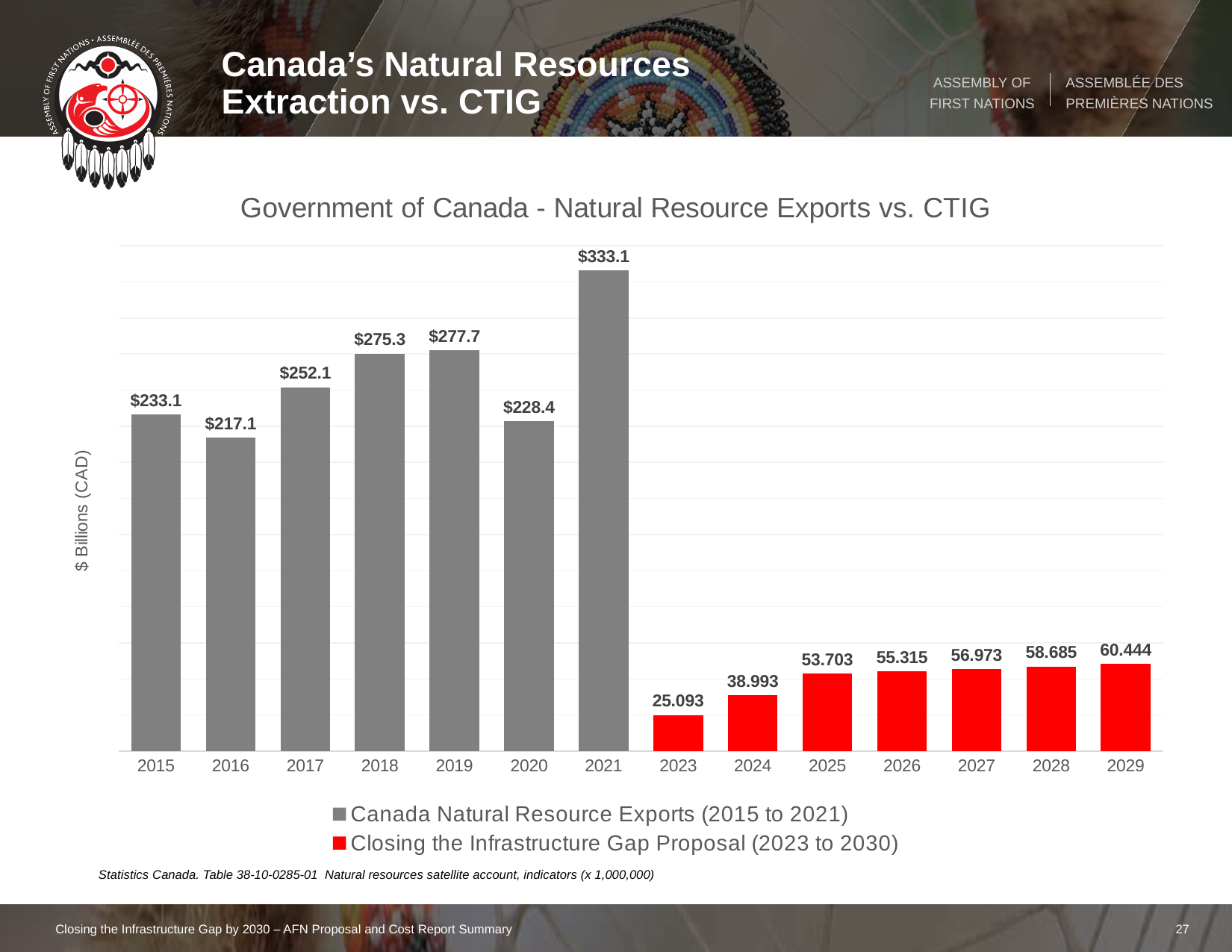

Canada’s Natural Resources
Extraction vs. CTIG

### Chart: Government of Canada - Natural Resource Exports vs. CTIG

| Category | Canada Natural Resource Exports (2015 to 2021) | Closing the Infrastructure Gap Proposal (2023 to 2030) |
|---|---|---|
| 2015 | 233.053 | None |
| 2016 | 217.057 | None |
| 2017 | 252.061 | None |
| 2018 | 275.326 | None |
| 2019 | 277.739 | None |
| 2020 | 228.413 | None |
| 2021 | 333.061 | None |
| 2023 | None | 25.093 |
| 2024 | None | 38.993 |
| 2025 | None | 53.703 |
| 2026 | None | 55.315 |
| 2027 | None | 56.973 |
| 2028 | None | 58.685 |
| 2029 | None | 60.444 |
Statistics Canada. Table 38-10-0285-01  Natural resources satellite account, indicators (x 1,000,000)
Closing the Infrastructure Gap by 2030 – AFN Proposal and Cost Report Summary
27